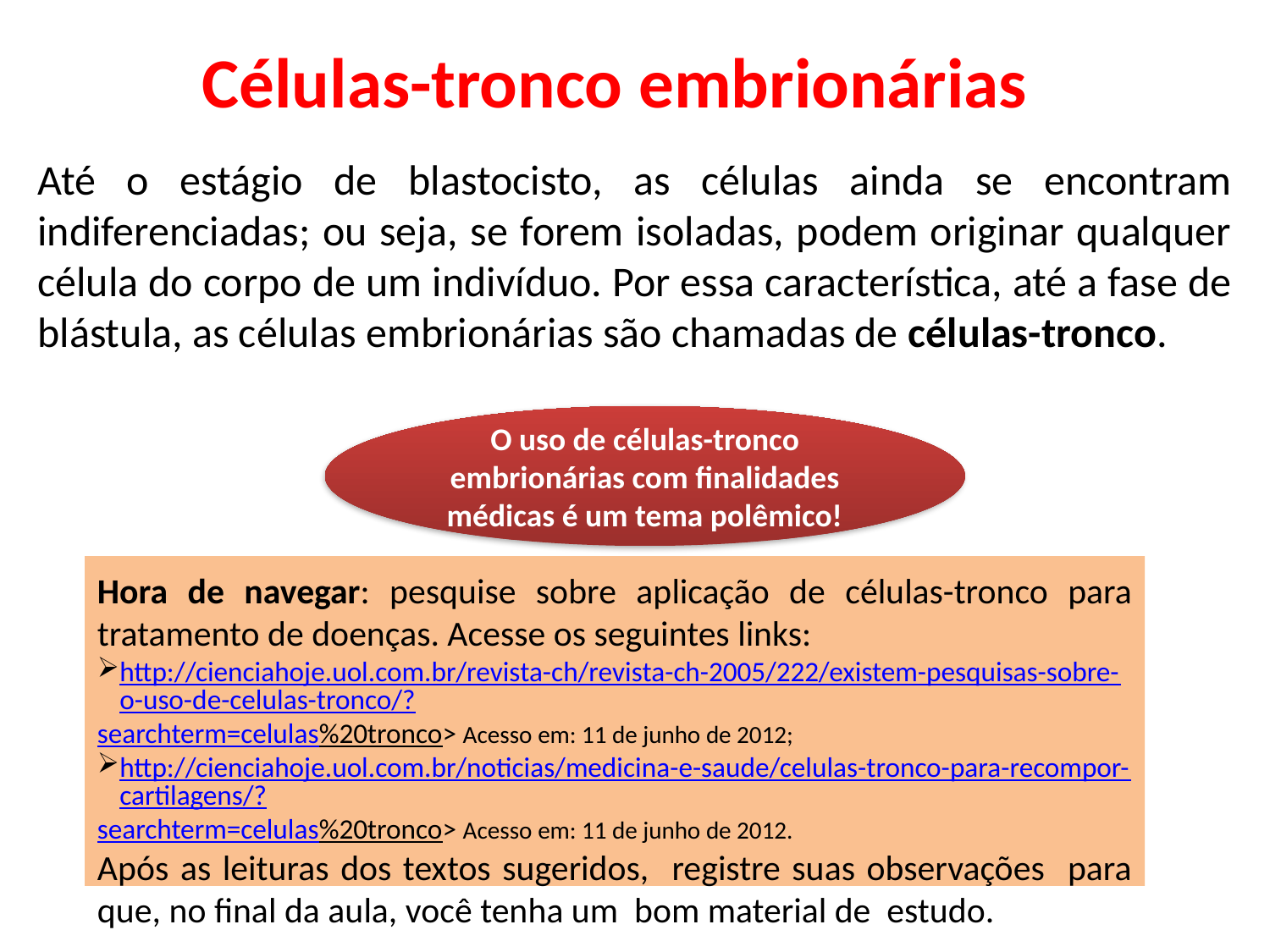

# Células-tronco embrionárias
Até o estágio de blastocisto, as células ainda se encontram indiferenciadas; ou seja, se forem isoladas, podem originar qualquer célula do corpo de um indivíduo. Por essa característica, até a fase de blástula, as células embrionárias são chamadas de células-tronco.
O uso de células-tronco embrionárias com finalidades médicas é um tema polêmico!
Hora de navegar: pesquise sobre aplicação de células-tronco para tratamento de doenças. Acesse os seguintes links:
http://cienciahoje.uol.com.br/revista-ch/revista-ch-2005/222/existem-pesquisas-sobre-o-uso-de-celulas-tronco/?searchterm=celulas%20tronco> Acesso em: 11 de junho de 2012;
http://cienciahoje.uol.com.br/noticias/medicina-e-saude/celulas-tronco-para-recompor-cartilagens/?searchterm=celulas%20tronco> Acesso em: 11 de junho de 2012.
Após as leituras dos textos sugeridos,  registre suas observações  para que, no final da aula, você tenha um  bom material de  estudo.